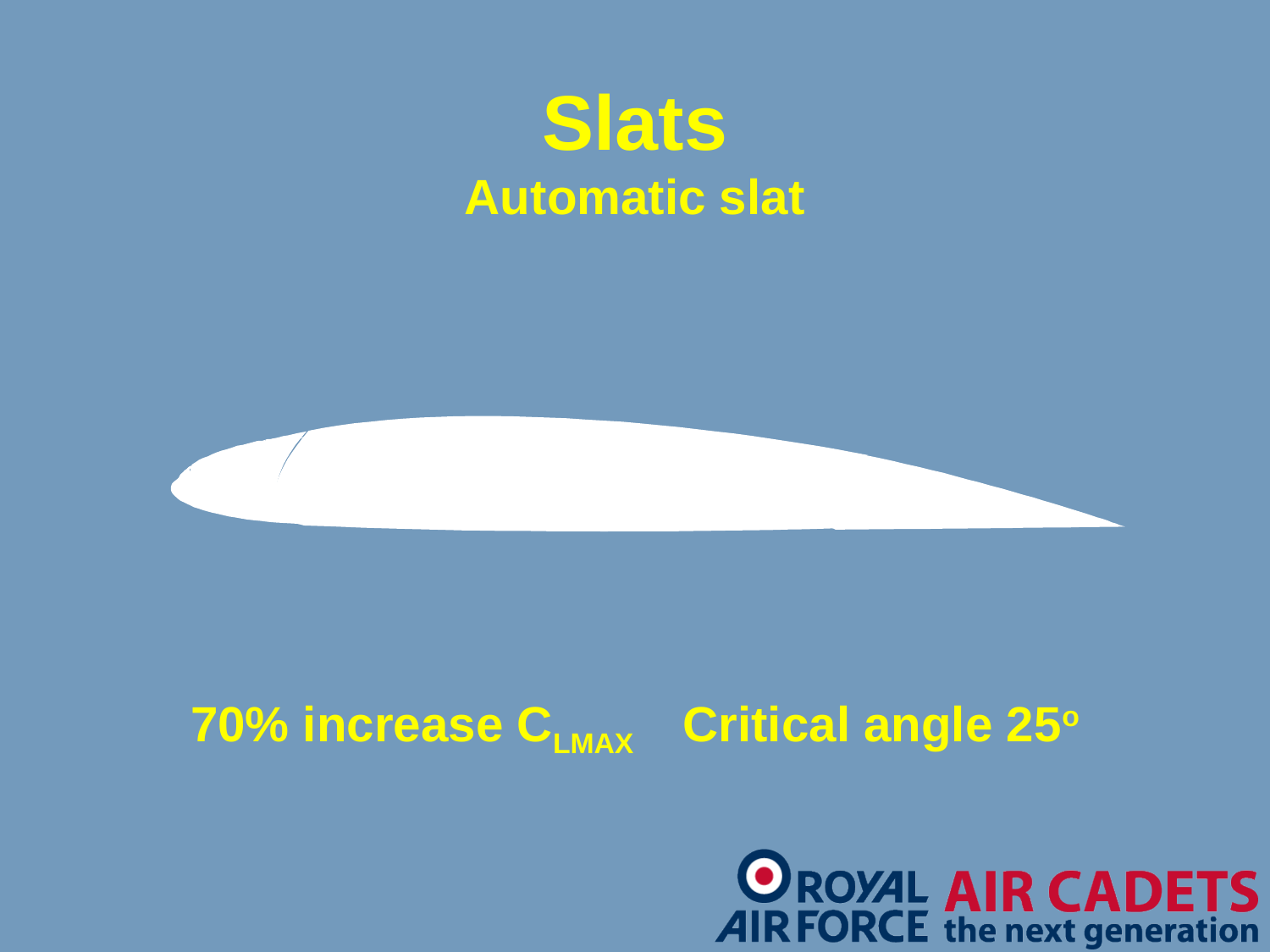

Slats
Automatic slat

70% increase CLMAX    Critical angle 25o